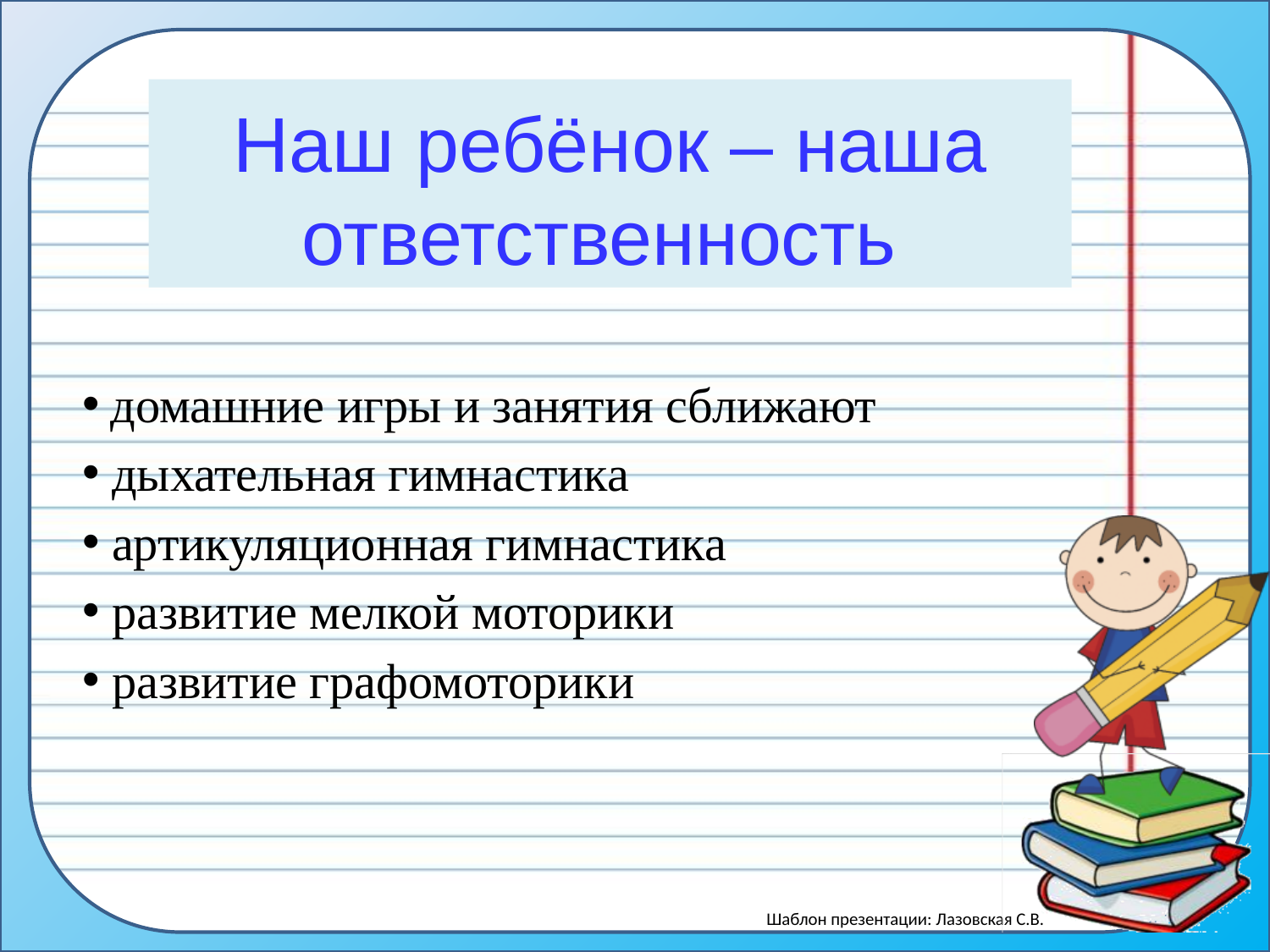

# Наш ребёнок – наша ответственность
 домашние игры и занятия сближают
 дыхательная гимнастика
 артикуляционная гимнастика
 развитие мелкой моторики
 развитие графомоторики